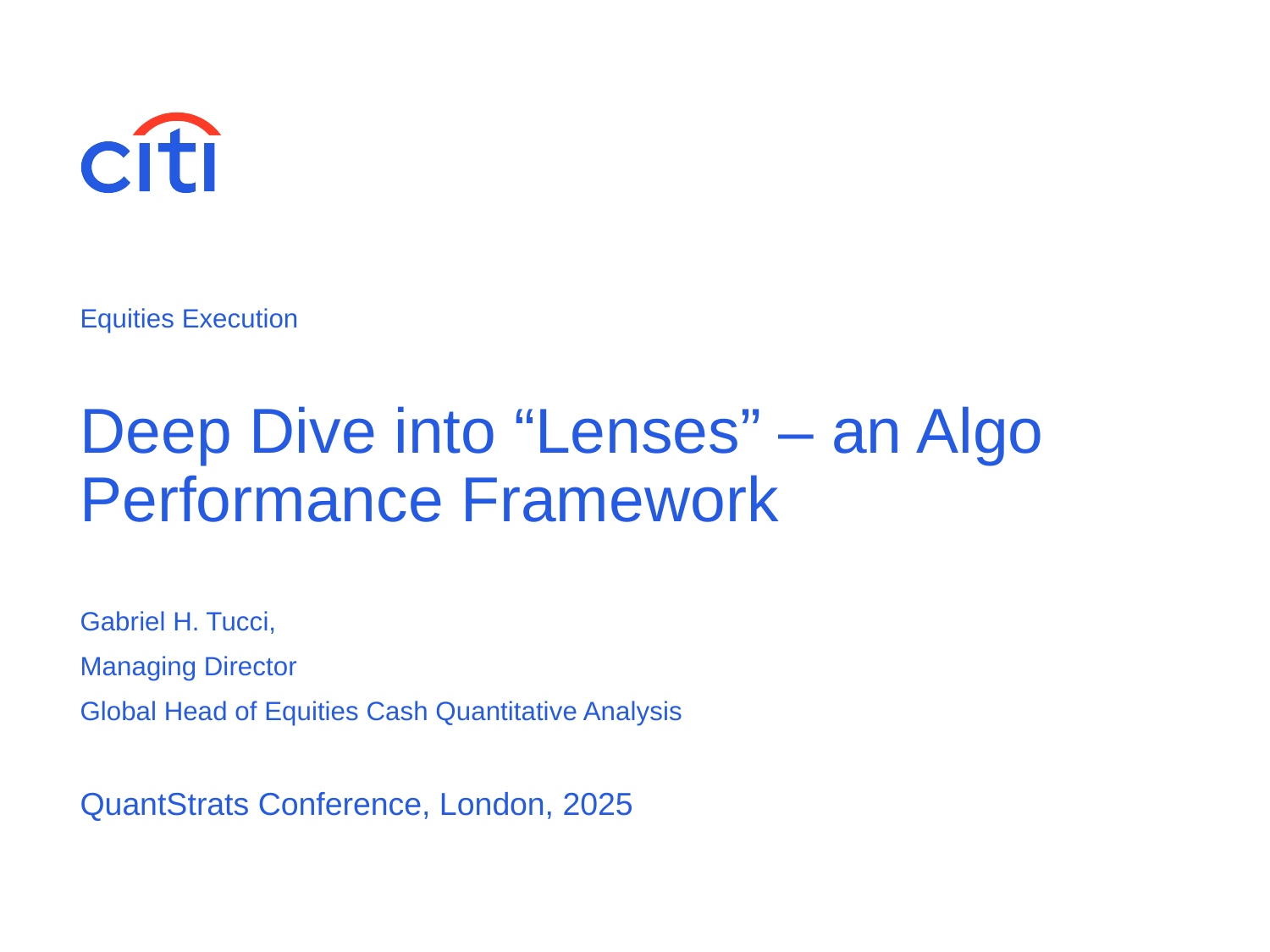

Equities Execution
# Deep Dive into “Lenses” – an Algo Performance Framework

Gabriel H. Tucci,
Managing Director
Global Head of Equities Cash Quantitative Analysis

QuantStrats Conference, London, 2025